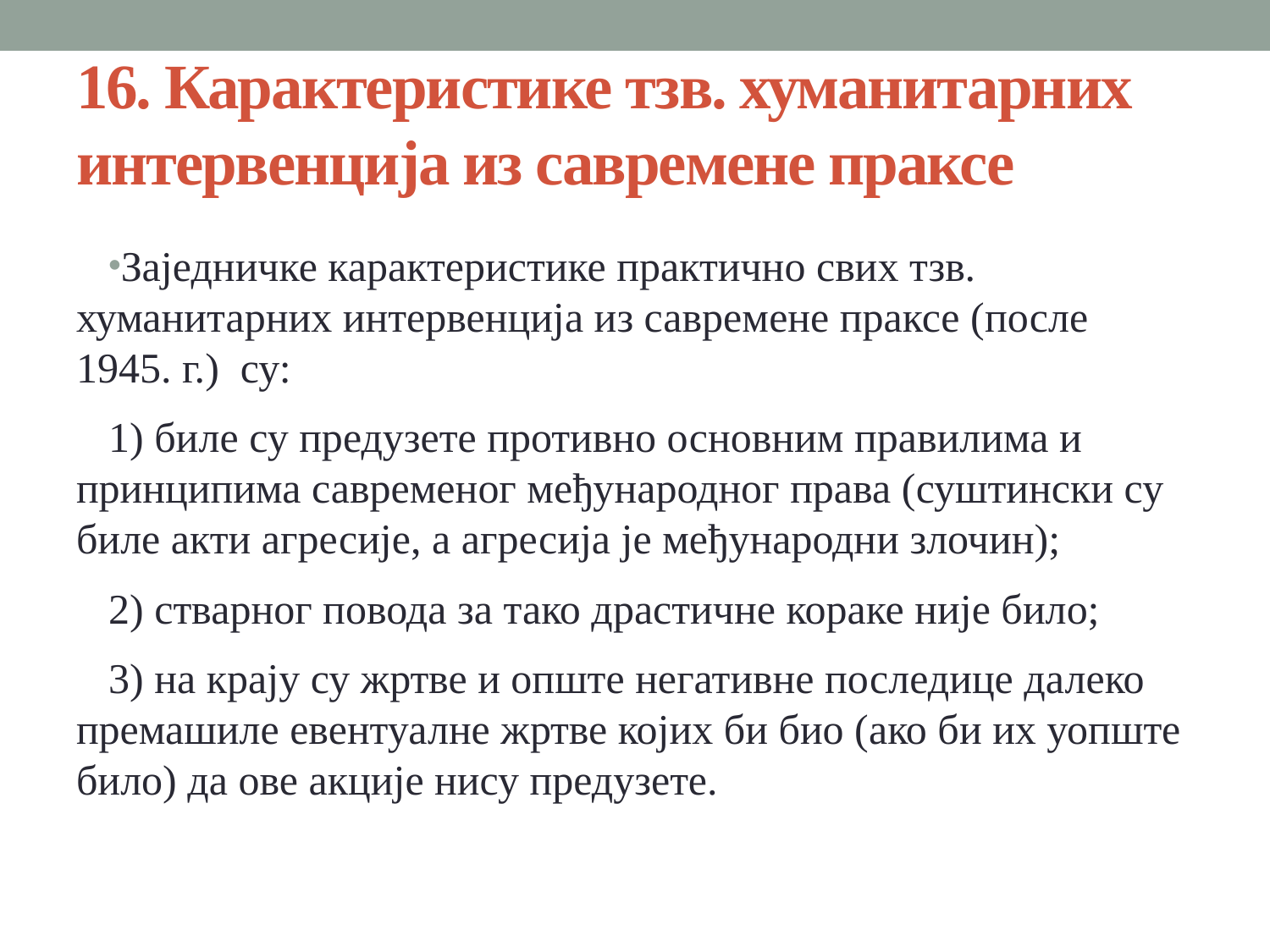

# 16. Карактеристике тзв. хуманитарних интервенција из савремене праксе
Заједничке карактеристике практично свих тзв. хуманитарних интервенција из савремене праксе (после 1945. г.)  су:
1) биле су предузете противно основним правилима и принципима савременог међународног права (суштински су биле акти агресије, а агресија је међународни злочин);
2) стварног повода за тако драстичне кораке није било;
3) на крају су жртве и опште негативне последице далеко премашиле евентуалне жртве којих би био (ако би их уопште било) да ове акције нису предузете.